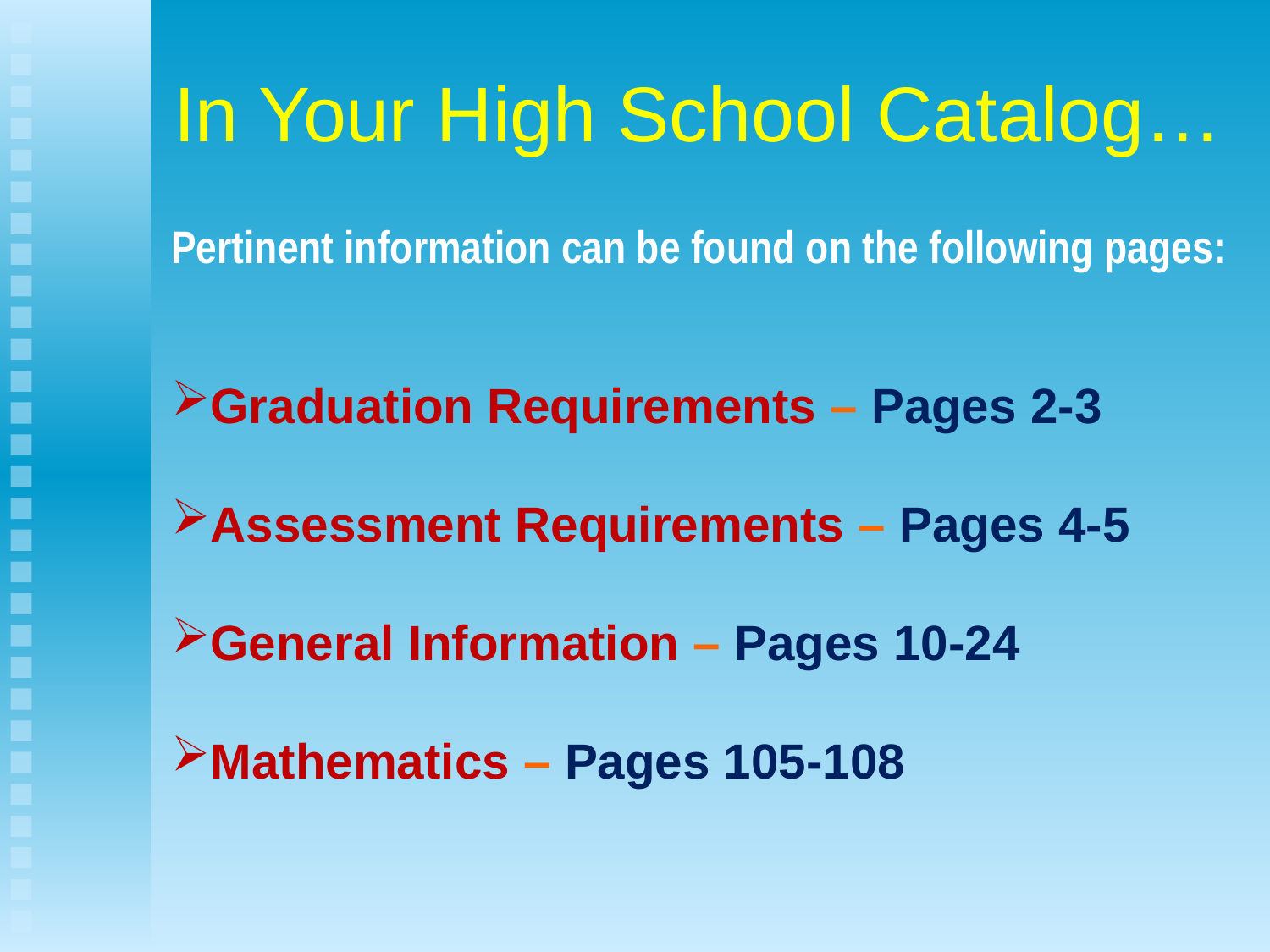

# In Your High School Catalog…
Pertinent information can be found on the following pages:

Graduation Requirements – Pages 2-3
Assessment Requirements – Pages 4-5
General Information – Pages 10-24
Mathematics – Pages 105-108